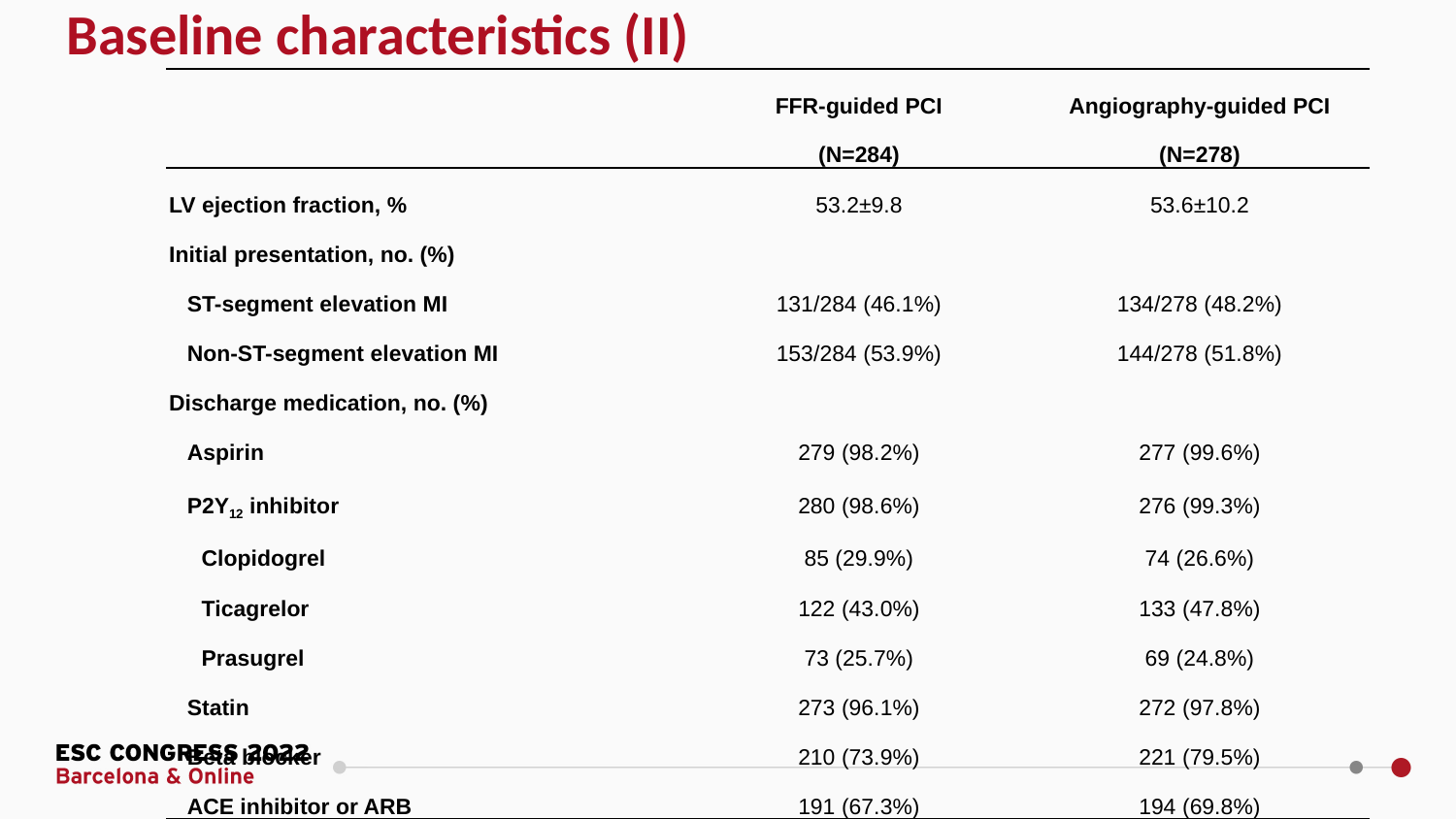

Baseline characteristics (II)
|  | FFR-guided PCI (N=284) | Angiography-guided PCI (N=278) |
| --- | --- | --- |
| LV ejection fraction, % | 53.2±9.8 | 53.6±10.2 |
| Initial presentation, no. (%) |  |  |
| ST-segment elevation MI | 131/284 (46.1%) | 134/278 (48.2%) |
| Non-ST-segment elevation MI | 153/284 (53.9%) | 144/278 (51.8%) |
| Discharge medication, no. (%) |  |  |
| Aspirin | 279 (98.2%) | 277 (99.6%) |
| P2Y12 inhibitor | 280 (98.6%) | 276 (99.3%) |
| Clopidogrel | 85 (29.9%) | 74 (26.6%) |
| Ticagrelor | 122 (43.0%) | 133 (47.8%) |
| Prasugrel | 73 (25.7%) | 69 (24.8%) |
| Statin | 273 (96.1%) | 272 (97.8%) |
| Beta blocker | 210 (73.9%) | 221 (79.5%) |
| ACE inhibitor or ARB | 191 (67.3%) | 194 (69.8%) |